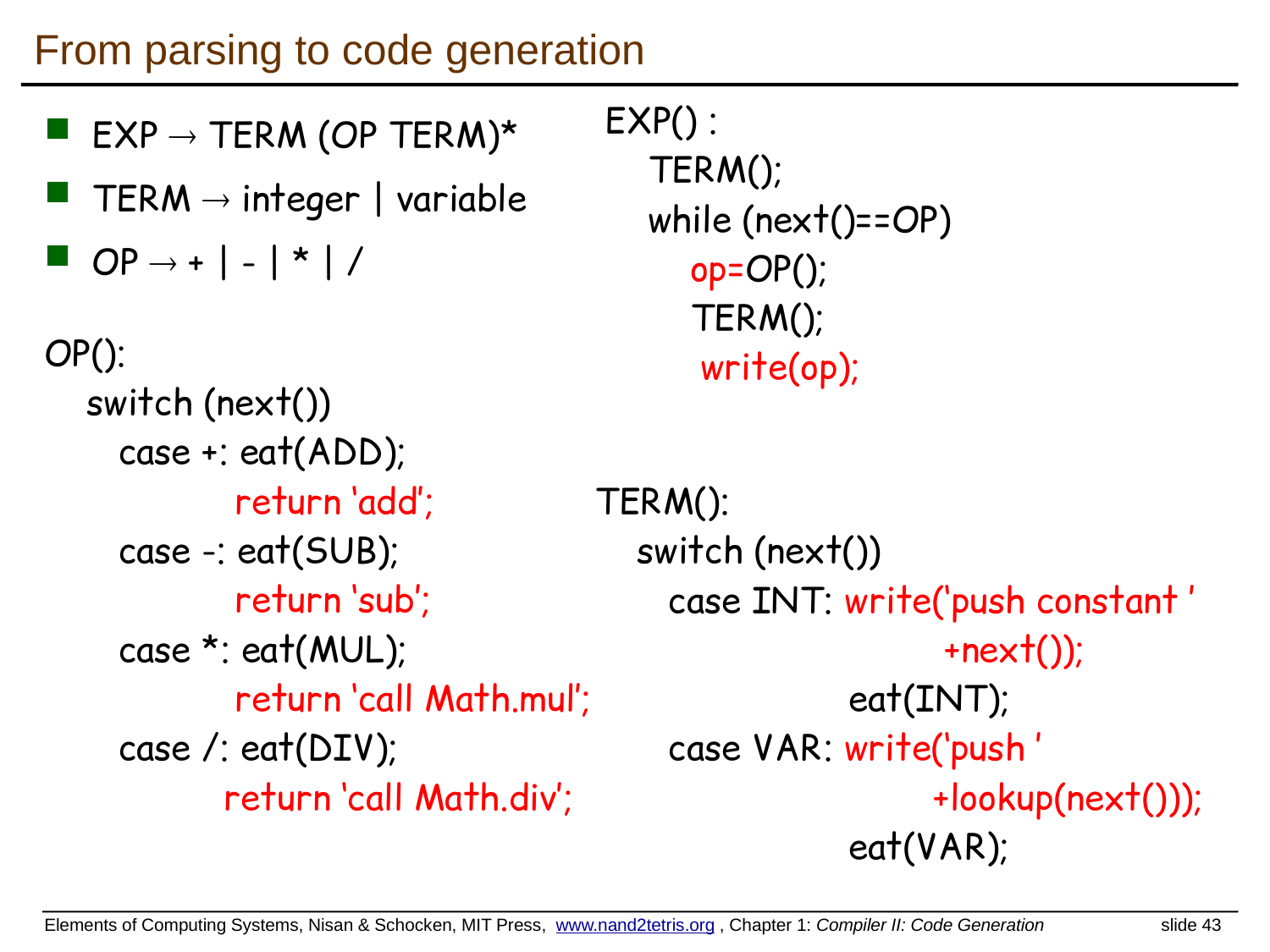

# From parsing to code generation
EXP → TERM (OP TERM)*
TERM → integer | variable
OP → + | - | * | /
EXP() :
    TERM();
    while (next()==OP)
        op=OP();
        TERM();
         write(op);

OP():
    switch (next())
       case +: eat(ADD);
                  return ‘add’;
       case -: eat(SUB);
                  return ‘sub’;
       case *: eat(MUL);
                  return ‘call Math.mul’;
       case /: eat(DIV);
                 return ‘call Math.div’;

TERM():
    switch (next())
       case INT: write(‘push constant ’
                                 +next());
                        eat(INT);
       case VAR: write(‘push ’
                                +lookup(next()));
                        eat(VAR);